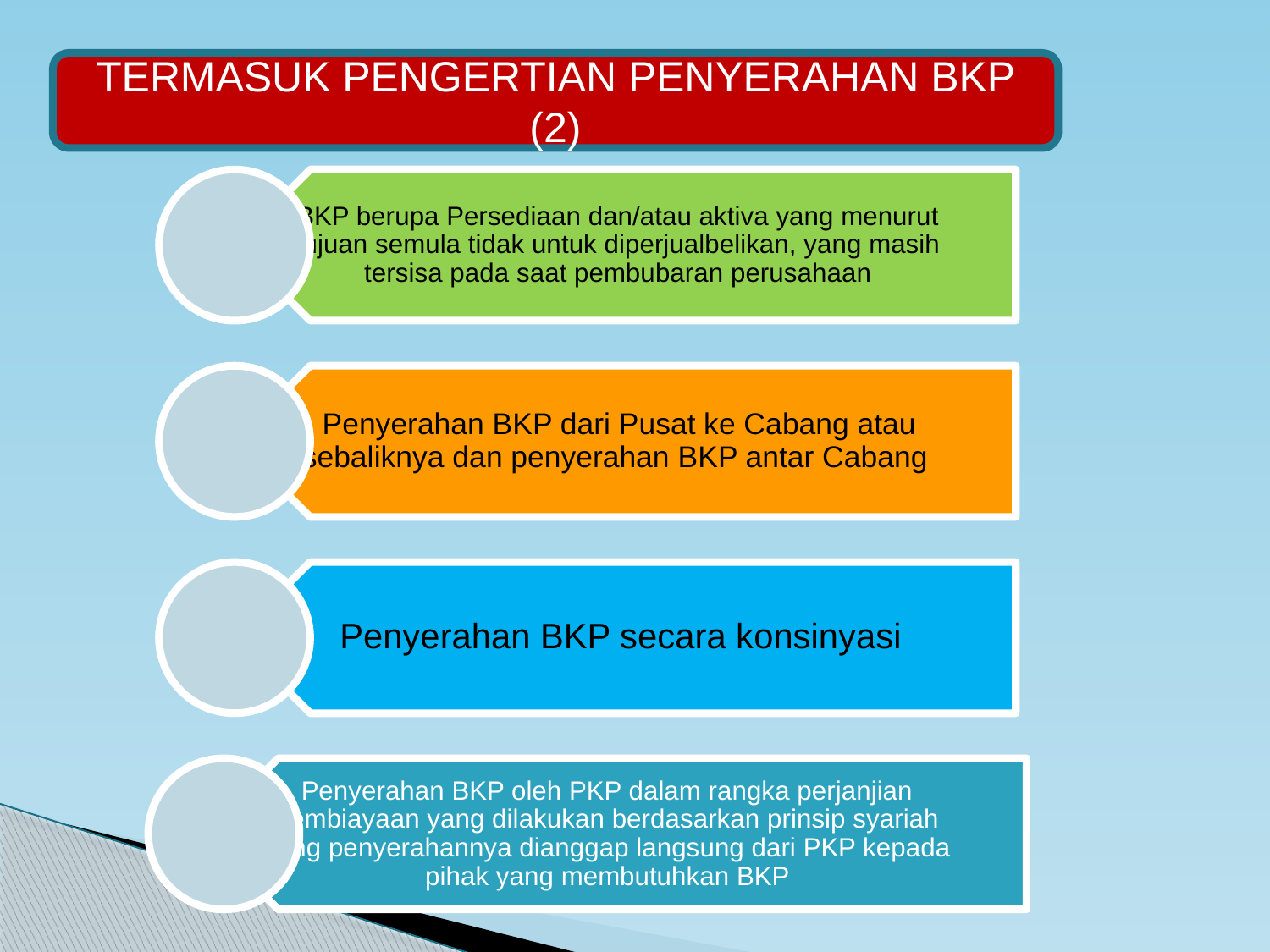

TERMASUK PENGERTIAN PENYERAHAN BKP (2)
BKP berupa Persediaan dan/atau aktiva yang menurut tujuan semula tidak untuk diperjualbelikan, yang masih tersisa pada saat pembubaran perusahaan
Penyerahan BKP dari Pusat ke Cabang atau sebaliknya dan penyerahan BKP antar Cabang
Penyerahan BKP secara konsinyasi
Penyerahan BKP oleh PKP dalam rangka perjanjian pembiayaan yang dilakukan berdasarkan prinsip syariah yang penyerahannya dianggap langsung dari PKP kepada pihak yang membutuhkan BKP